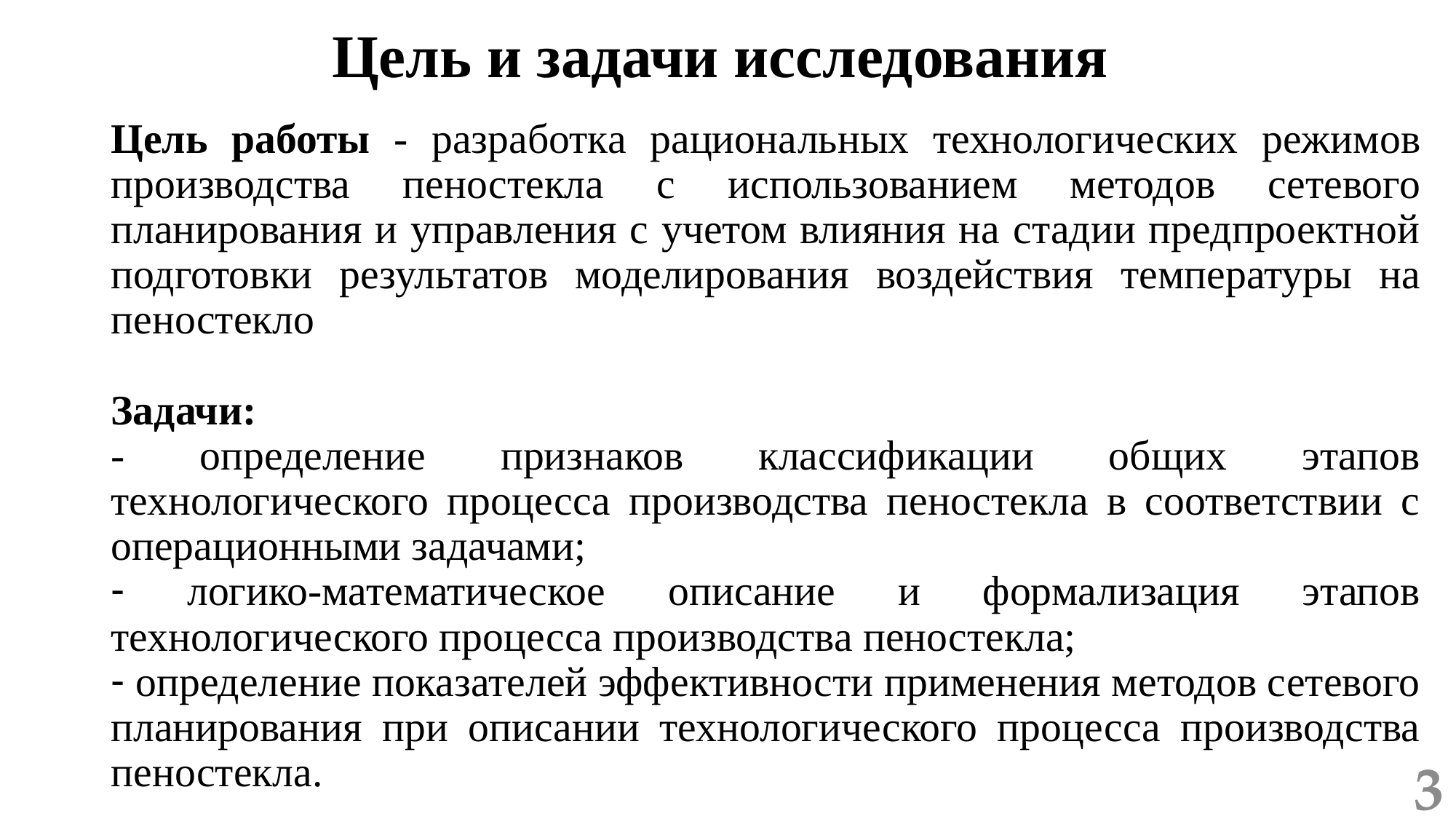

# Цель и задачи исследования
Цель работы - разработка рациональных технологических режимов производства пеностекла с использованием методов сетевого планирования и управления с учетом влияния на стадии предпроектной подготовки результатов моделирования воздействия температуры на пеностекло

Задачи:
- определение признаков классификации общих этапов технологического процесса производства пеностекла в соответствии с операционными задачами;
 логико-математическое описание и формализация этапов технологического процесса производства пеностекла;
 определение показателей эффективности применения методов сетевого планирования при описании технологического процесса производства пеностекла.
3